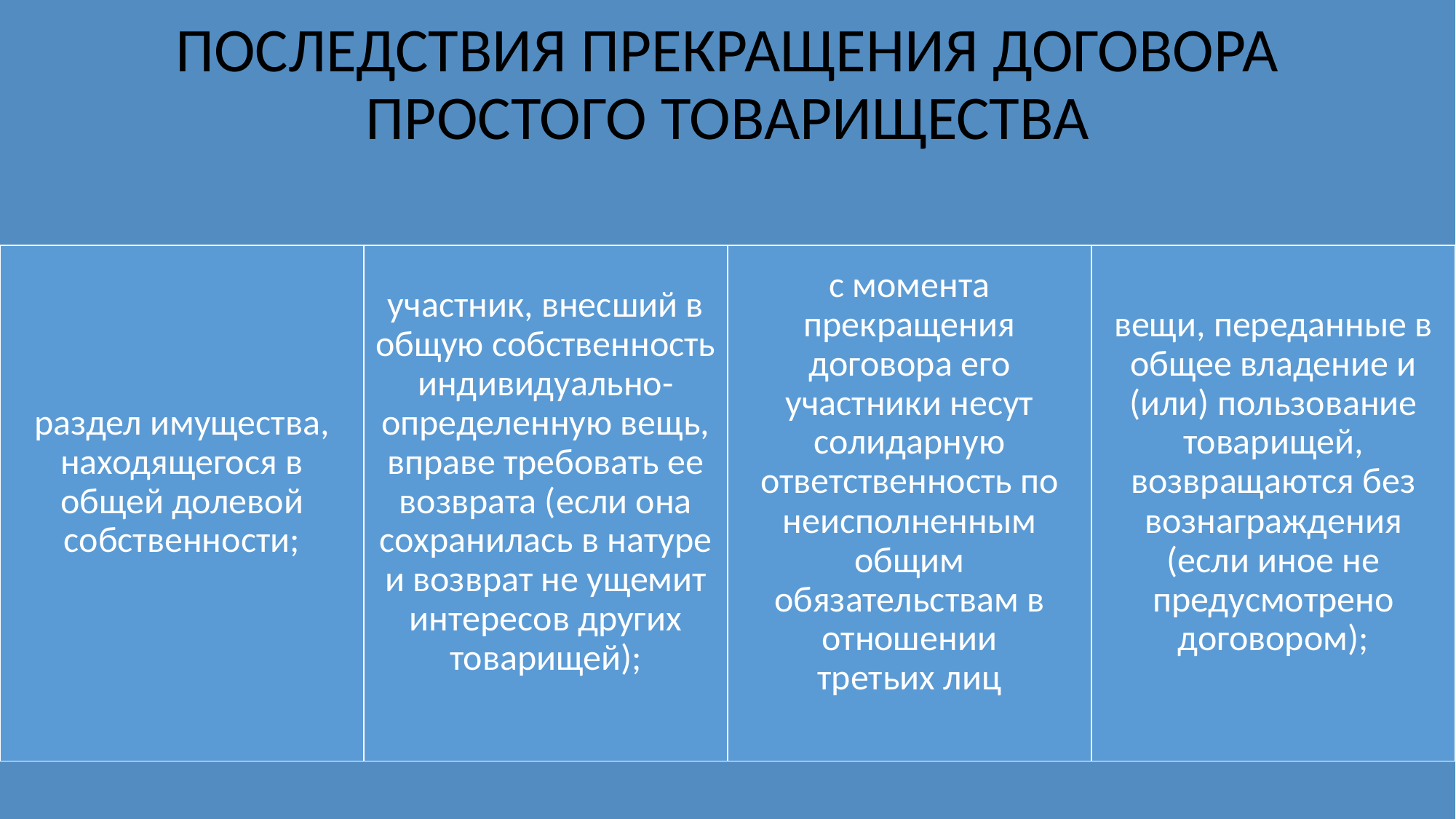

ПОСЛЕДСТВИЯ ПРЕКРАЩЕНИЯ ДОГОВОРА
ПРОСТОГО ТОВАРИЩЕСТВА
раздел имущества, находящегося в общей долевой собственности;
участник, внесший в общую собственность индивидуально-определенную вещь, вправе требовать ее возврата (если она сохранилась в натуре и возврат не ущемит интересов других товарищей);
с момента прекращения договора его участники несут солидарную ответственность по неисполненным общим обязательствам в отношении
третьих лиц
вещи, переданные в общее владение и (или) пользование товарищей,
возвращаются без вознаграждения (если иное не предусмотрено договором);
#